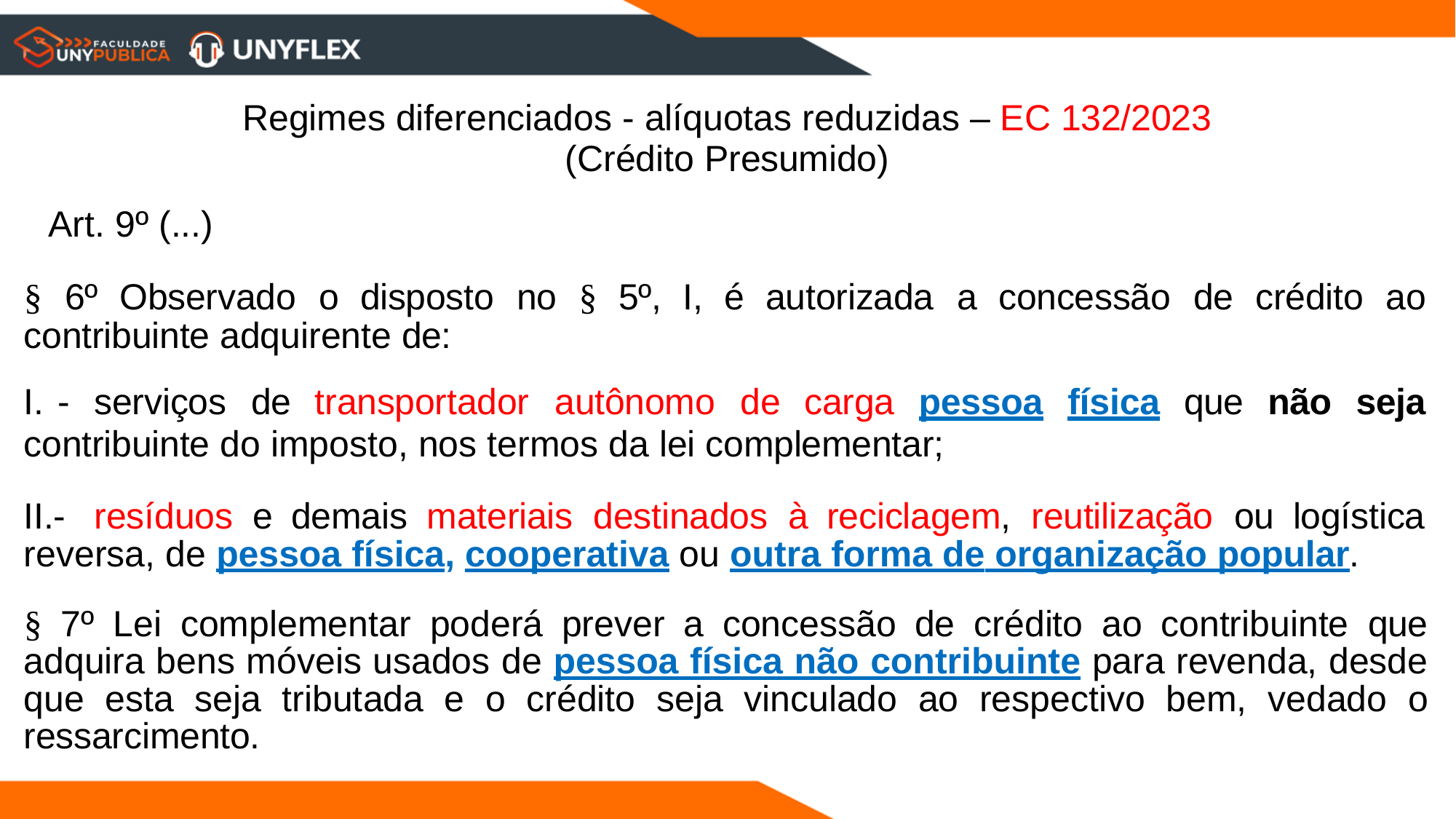

# Regimes diferenciados - alíquotas reduzidas – EC 132/2023 (Crédito Presumido)
Art. 9º (...)
§	6º	Observado	o	disposto	no	§	5º,	I,	é	autorizada	a	concessão	de	crédito	ao contribuinte adquirente de:
I. -	serviços	de	transportador	autônomo	de	carga	pessoa	física	que	não	seja
contribuinte do imposto, nos termos da lei complementar;
II.-	resíduos	e	demais	materiais	destinados	à	reciclagem,	reutilização	ou	logística reversa, de pessoa física, cooperativa ou outra forma de organização popular.
§ 7º Lei complementar poderá prever a concessão de crédito ao contribuinte que adquira bens móveis usados de pessoa física não contribuinte para revenda, desde que  esta  seja  tributada  e  o  crédito  seja  vinculado  ao  respectivo  bem,  vedado  o ressarcimento.